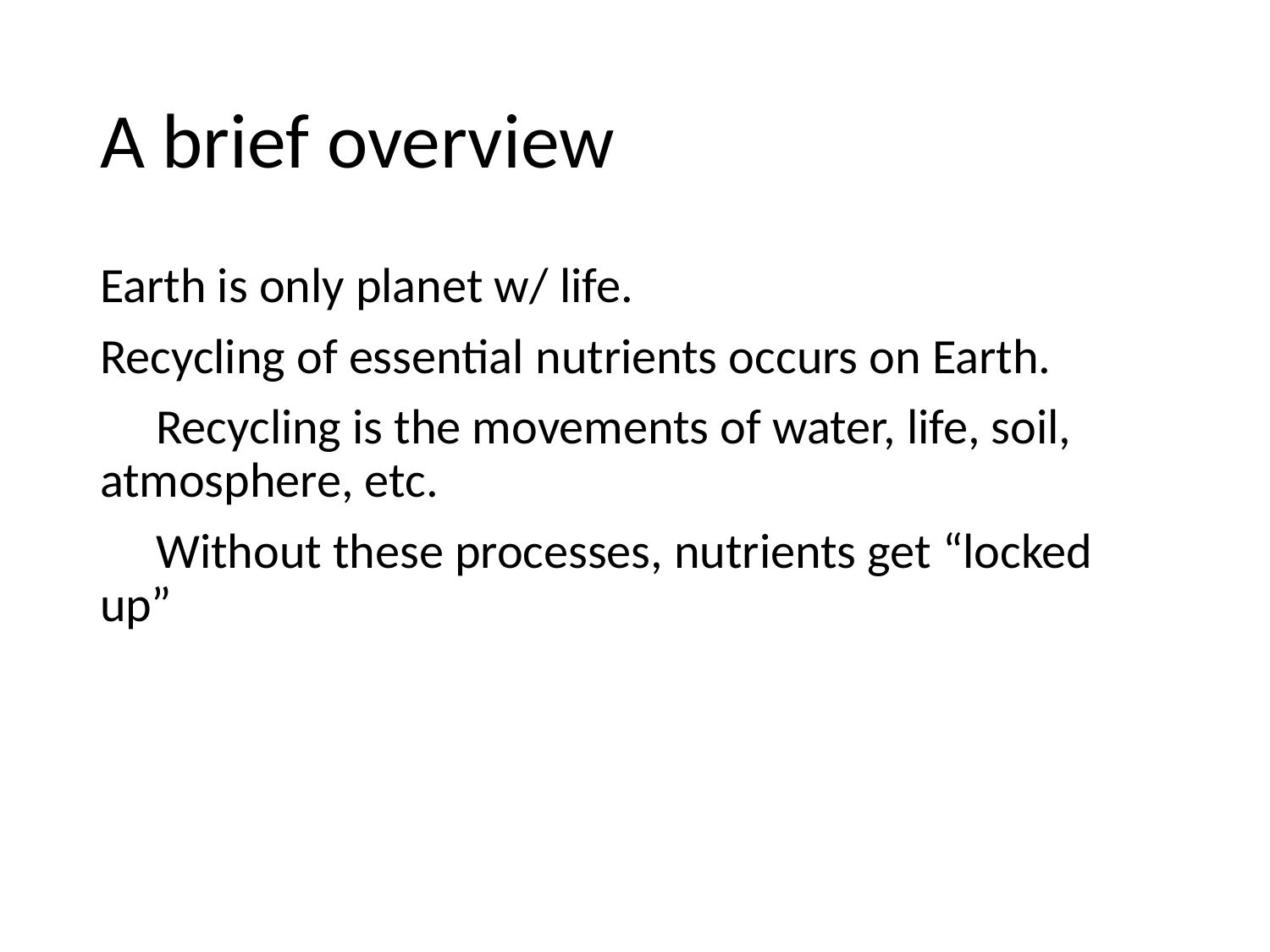

# A brief overview
Earth is only planet w/ life.
Recycling of essential nutrients occurs on Earth.
     Recycling is the movements of water, life, soil, atmosphere, etc.
     Without these processes, nutrients get “locked up”